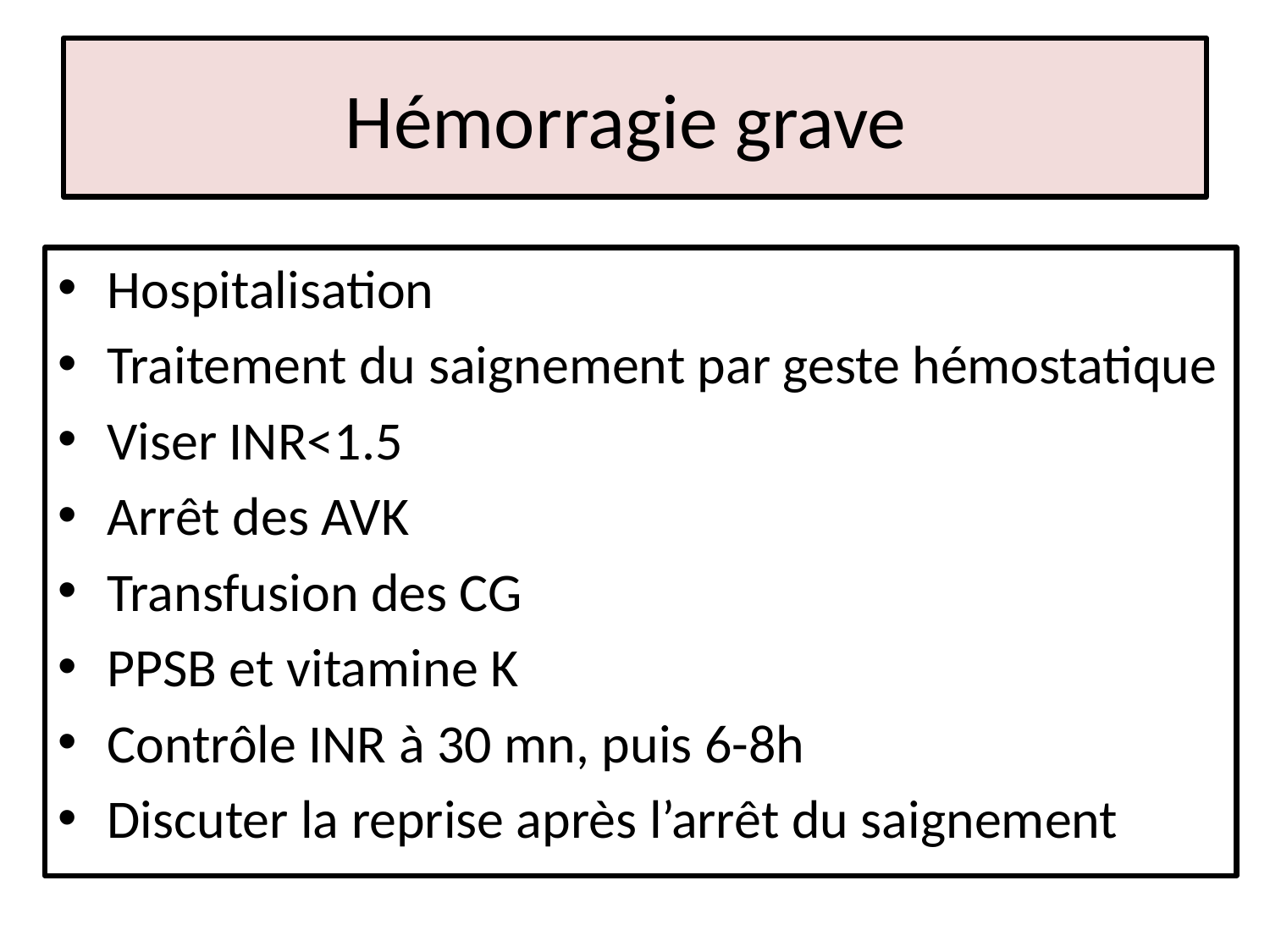

# Hémorragie grave
Hospitalisation
Traitement du saignement par geste hémostatique
Viser INR<1.5
Arrêt des AVK
Transfusion des CG
PPSB et vitamine K
Contrôle INR à 30 mn, puis 6-8h
Discuter la reprise après l’arrêt du saignement